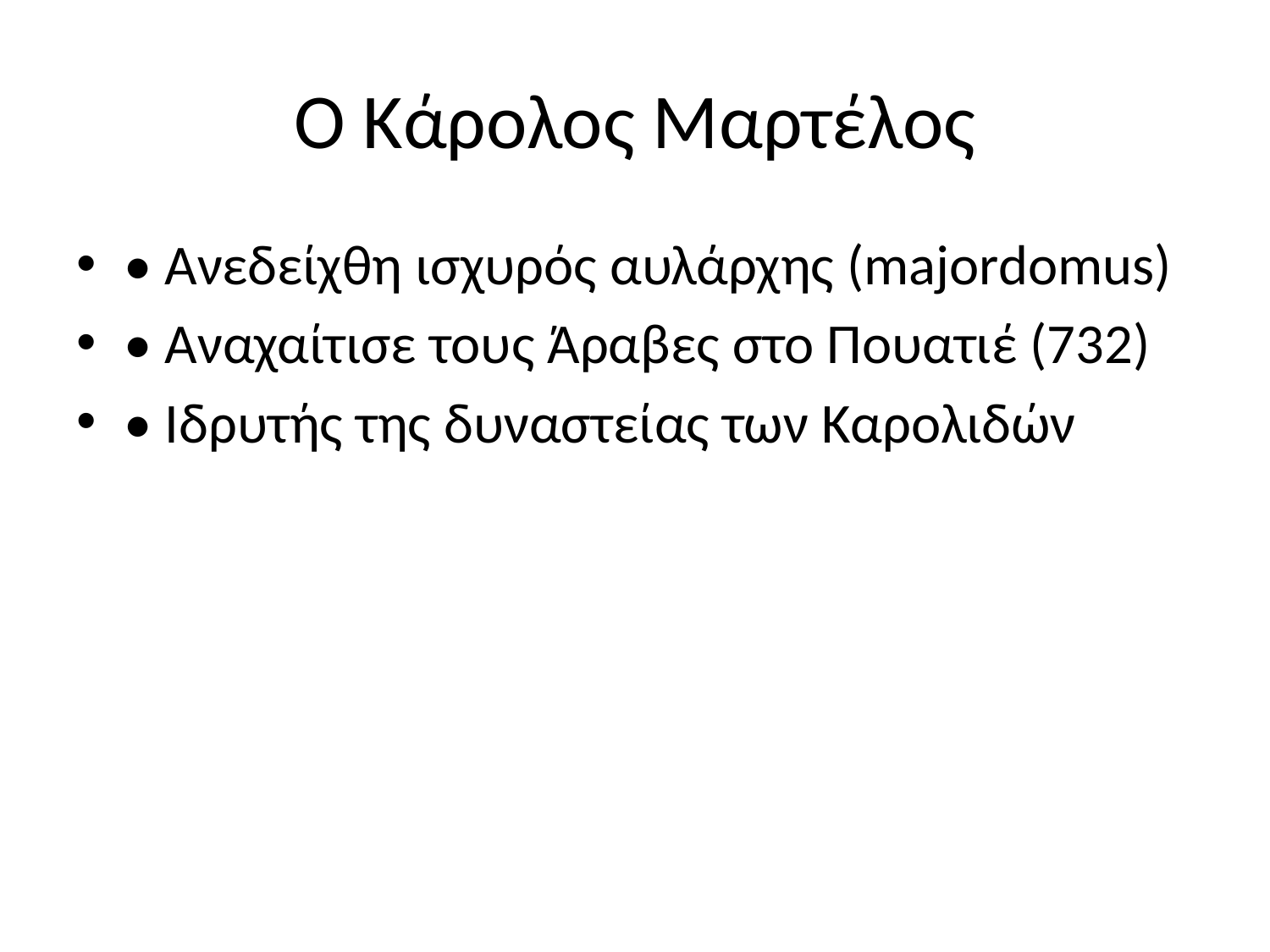

# Ο Κάρολος Μαρτέλος
• Ανεδείχθη ισχυρός αυλάρχης (majordomus)
• Αναχαίτισε τους Άραβες στο Πουατιέ (732)
• Ιδρυτής της δυναστείας των Καρολιδών